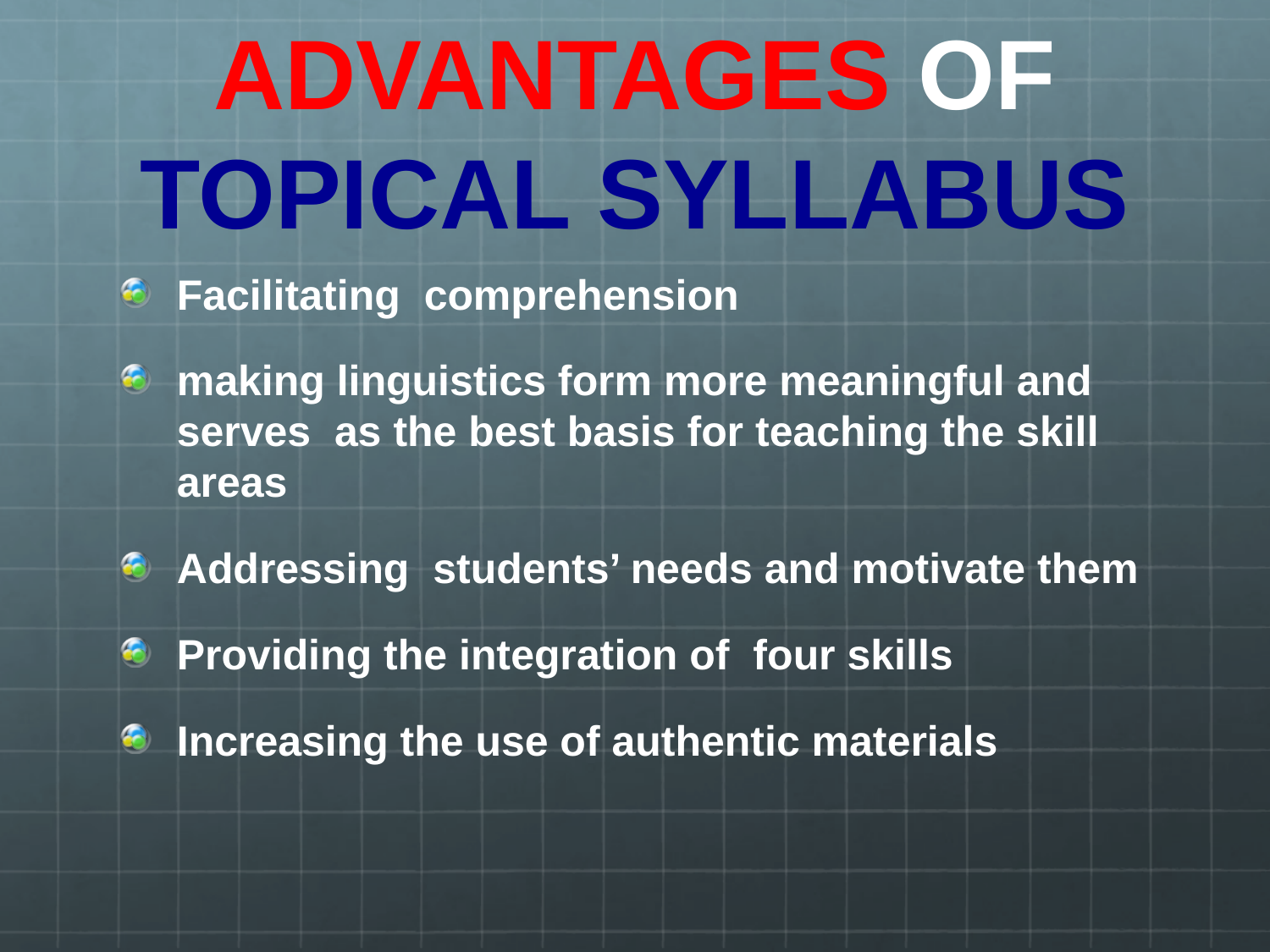

# ADVANTAGES OF TOPICAL SYLLABUS
Facilitating  comprehension
making linguistics form more meaningful and serves  as the best basis for teaching the skill  areas
Addressing  students’ needs and motivate them
Providing the integration of  four skills
Increasing the use of authentic materials